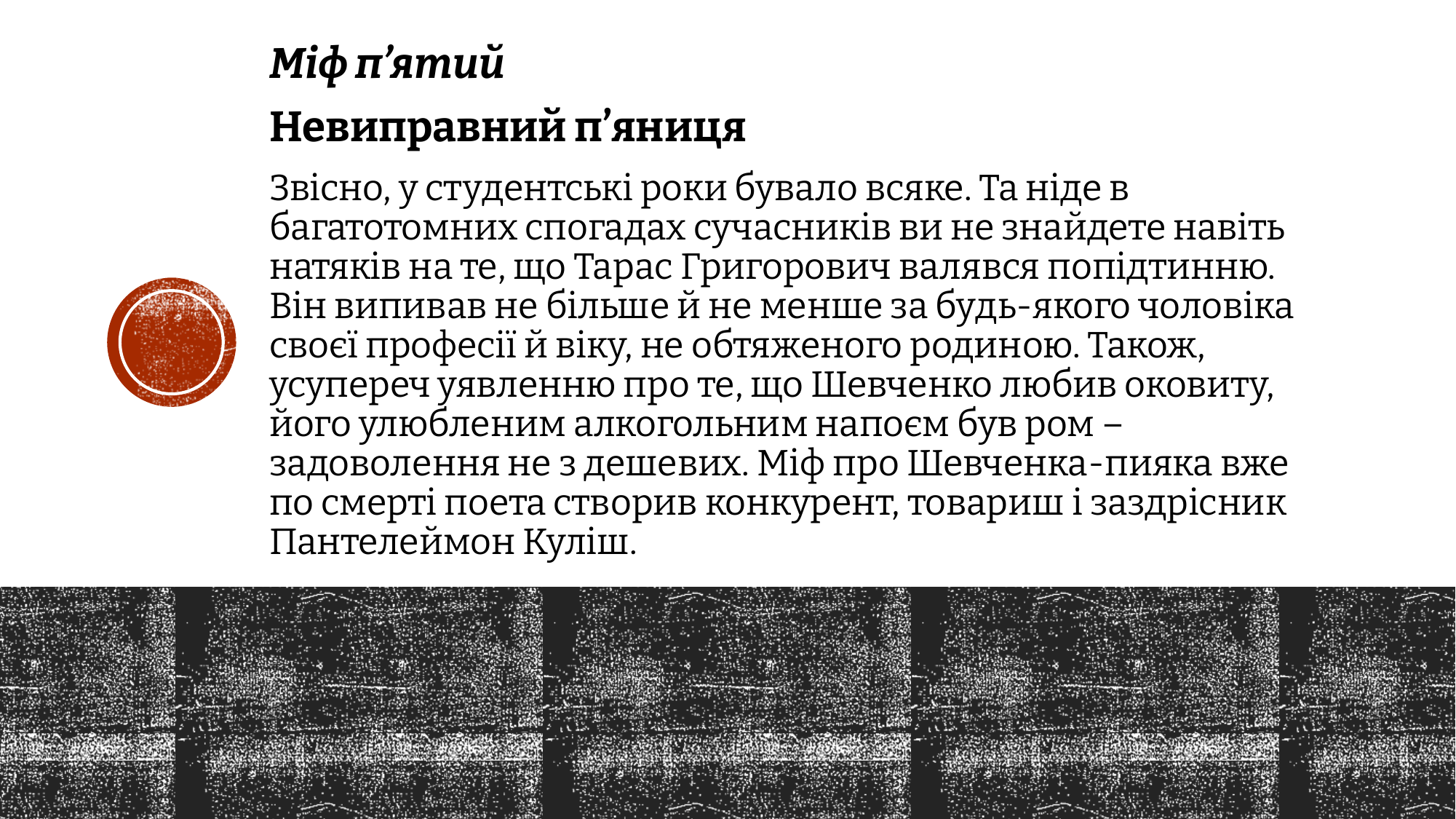

Міф п’ятий
Невиправний п’яниця
Звісно, у студентські роки бувало всяке. Та ніде в багатотомних спогадах сучасників ви не знайдете навіть натяків на те, що Тарас Григорович валявся попідтинню. Він випивав не більше й не менше за будь-якого чоловіка своєї професії й віку, не обтяженого родиною. Також, усупереч уявленню про те, що Шевченко любив оковиту, його улюбленим алкогольним напоєм був ром – задоволення не з дешевих. Міф про Шевченка-пияка вже по смерті поета створив конкурент, товариш і заздрісник Пантелеймон Куліш.